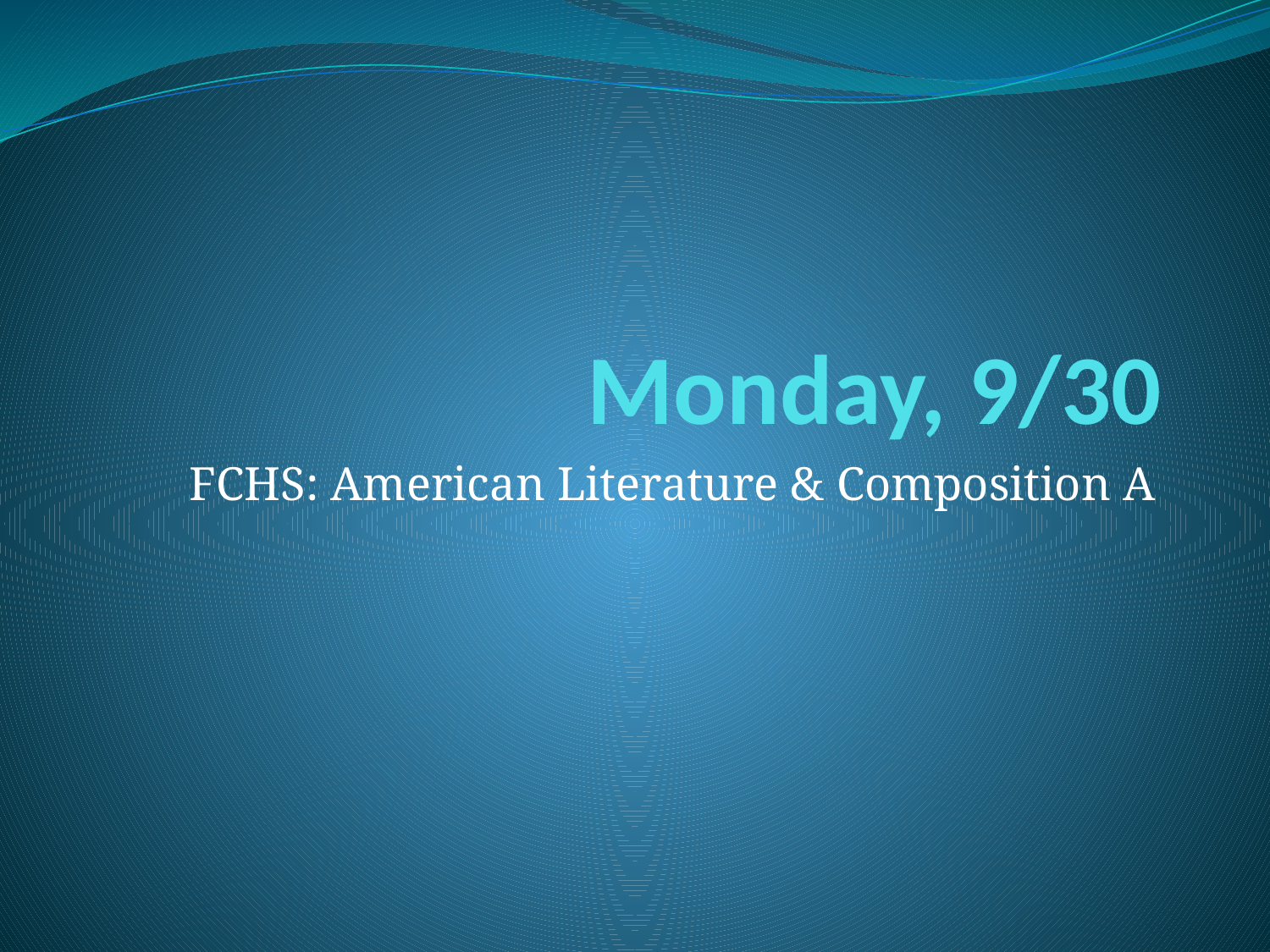

# Monday, 9/30
FCHS: American Literature & Composition A